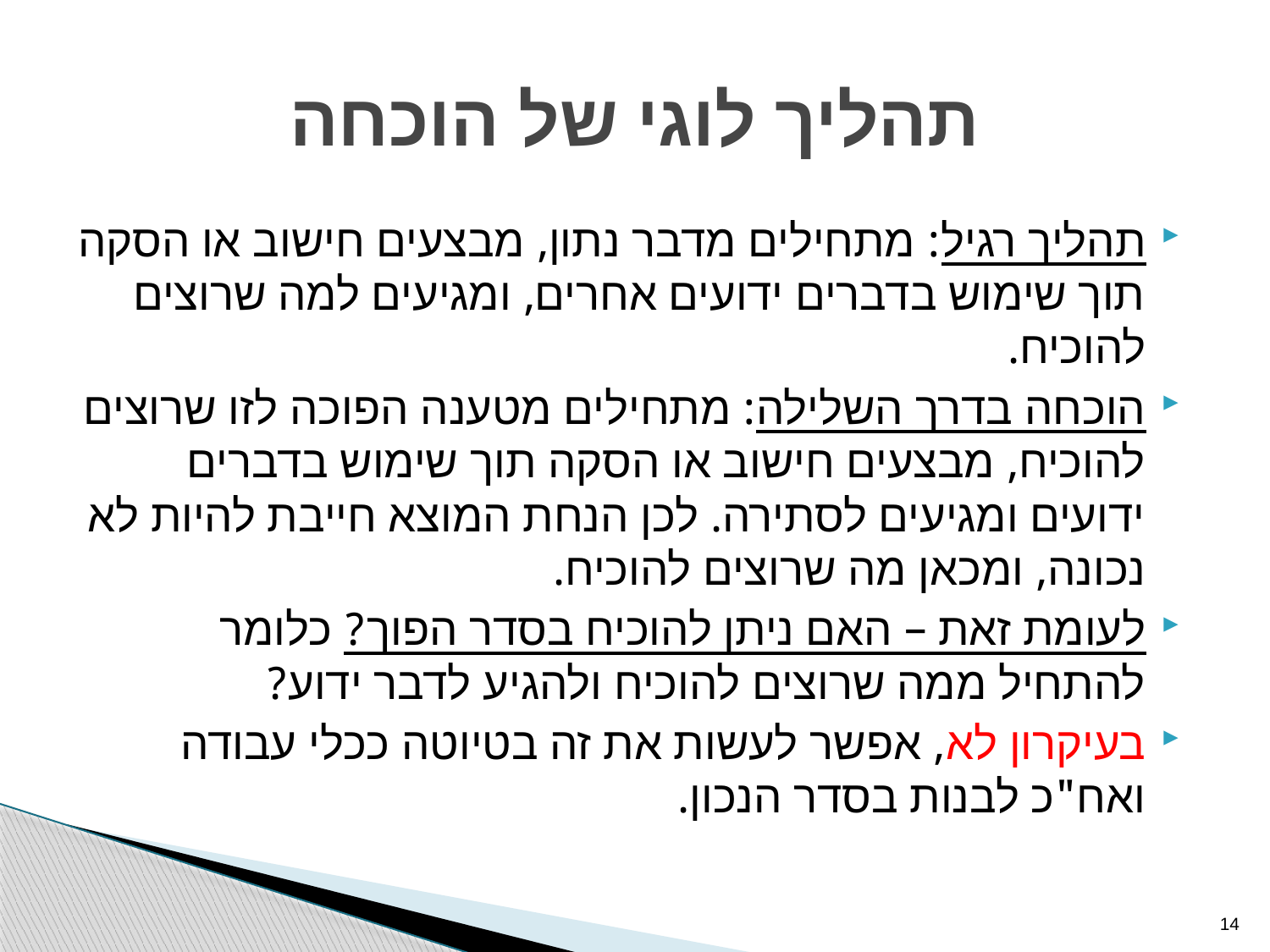

# תהליך לוגי של הוכחה
תהליך רגיל: מתחילים מדבר נתון, מבצעים חישוב או הסקה תוך שימוש בדברים ידועים אחרים, ומגיעים למה שרוצים להוכיח.
הוכחה בדרך השלילה: מתחילים מטענה הפוכה לזו שרוצים להוכיח, מבצעים חישוב או הסקה תוך שימוש בדברים ידועים ומגיעים לסתירה. לכן הנחת המוצא חייבת להיות לא נכונה, ומכאן מה שרוצים להוכיח.
לעומת זאת – האם ניתן להוכיח בסדר הפוך? כלומר להתחיל ממה שרוצים להוכיח ולהגיע לדבר ידוע?
בעיקרון לא, אפשר לעשות את זה בטיוטה ככלי עבודה ואח"כ לבנות בסדר הנכון.
14